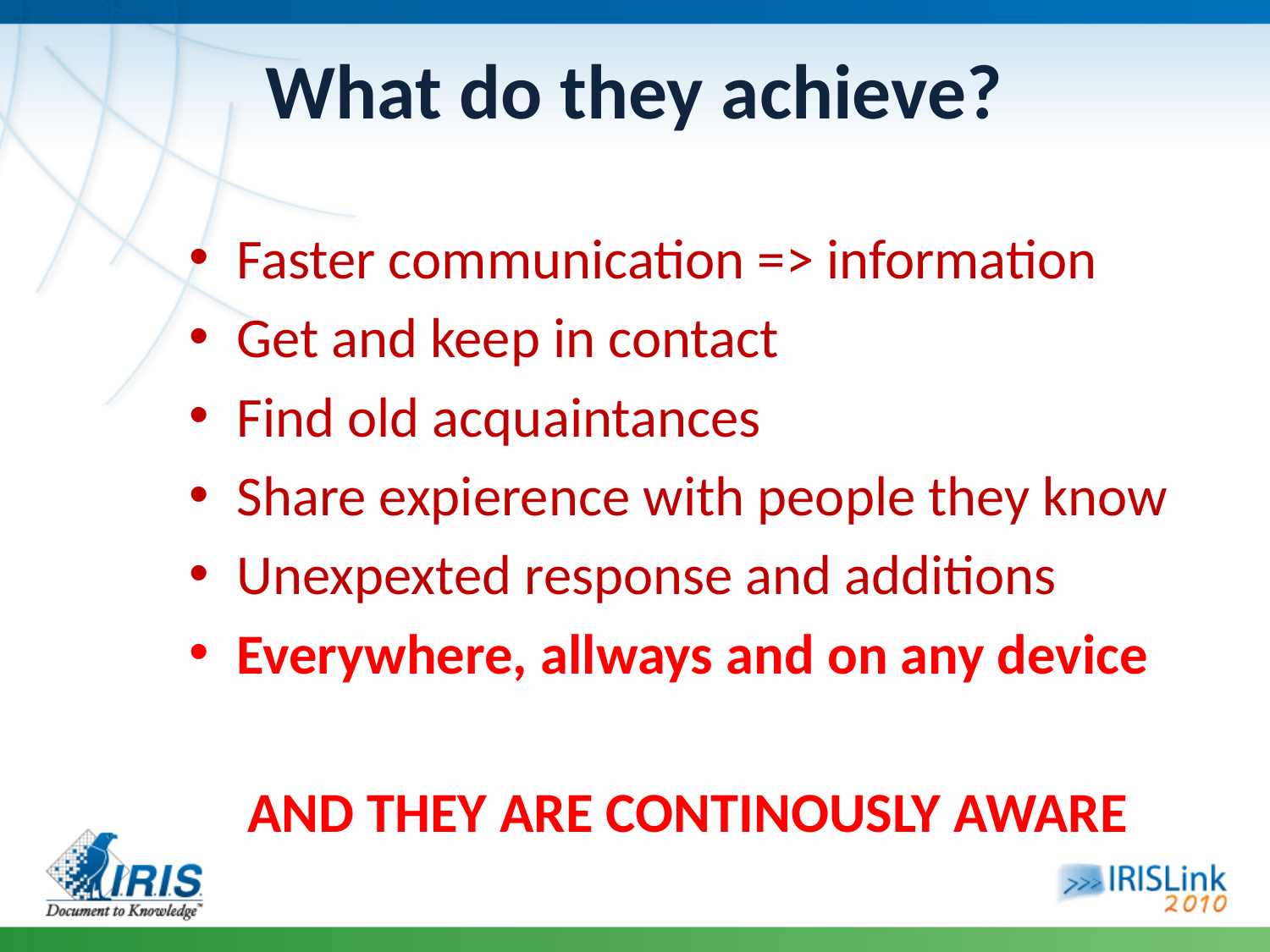

# What do they achieve?
Faster communication => information
Get and keep in contact
Find old acquaintances
Share expierence with people they know
Unexpexted response and additions
Everywhere, allways and on any device

          AND THEY ARE CONTINOUSLY AWARE